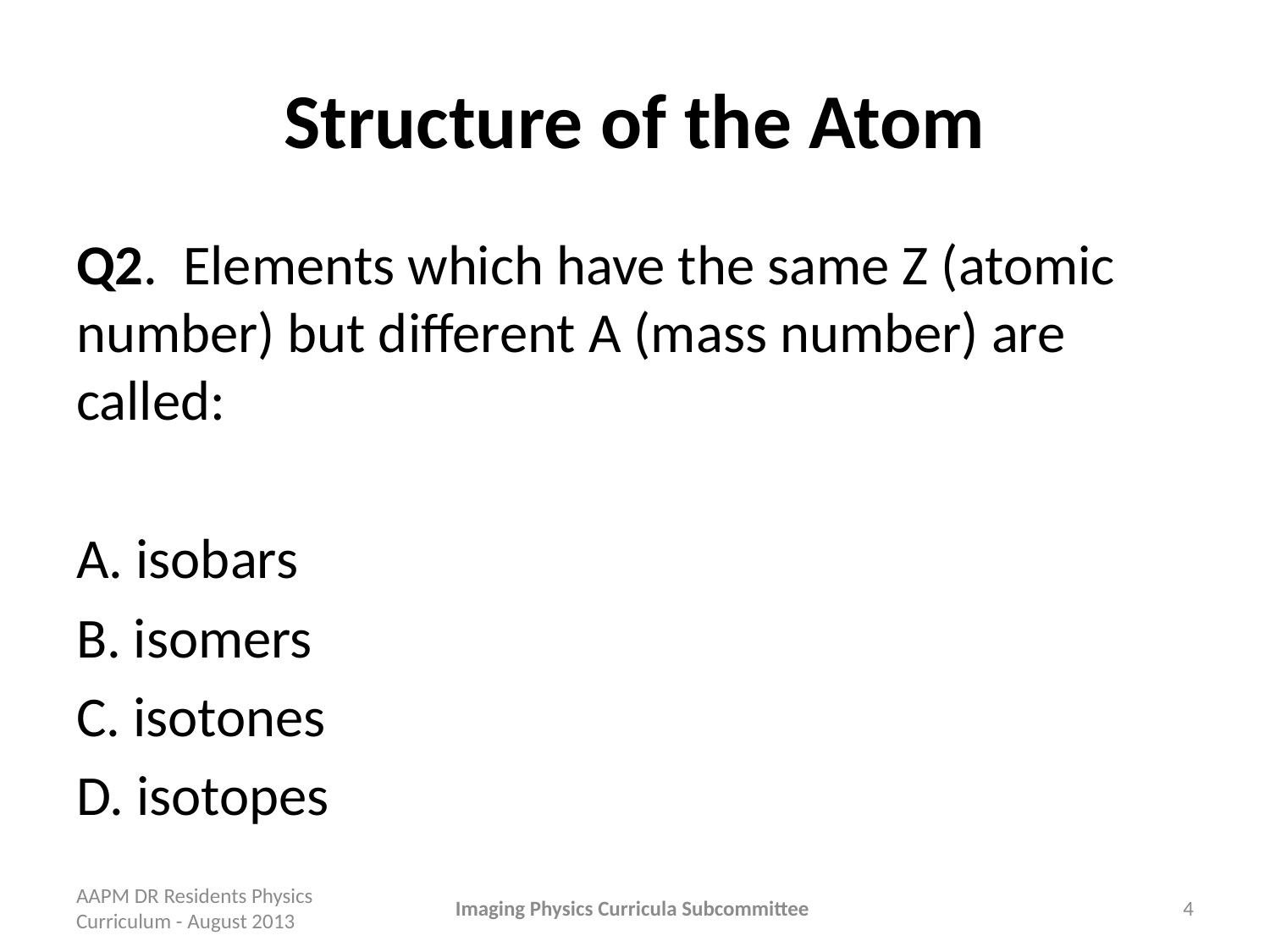

# Structure of the Atom
Q2.  Elements which have the same Z (atomic number) but different A (mass number) are called:

A. isobars
B. isomers
C. isotones
D. isotopes
AAPM DR Residents Physics Curriculum - August 2013
Imaging Physics Curricula Subcommittee
4